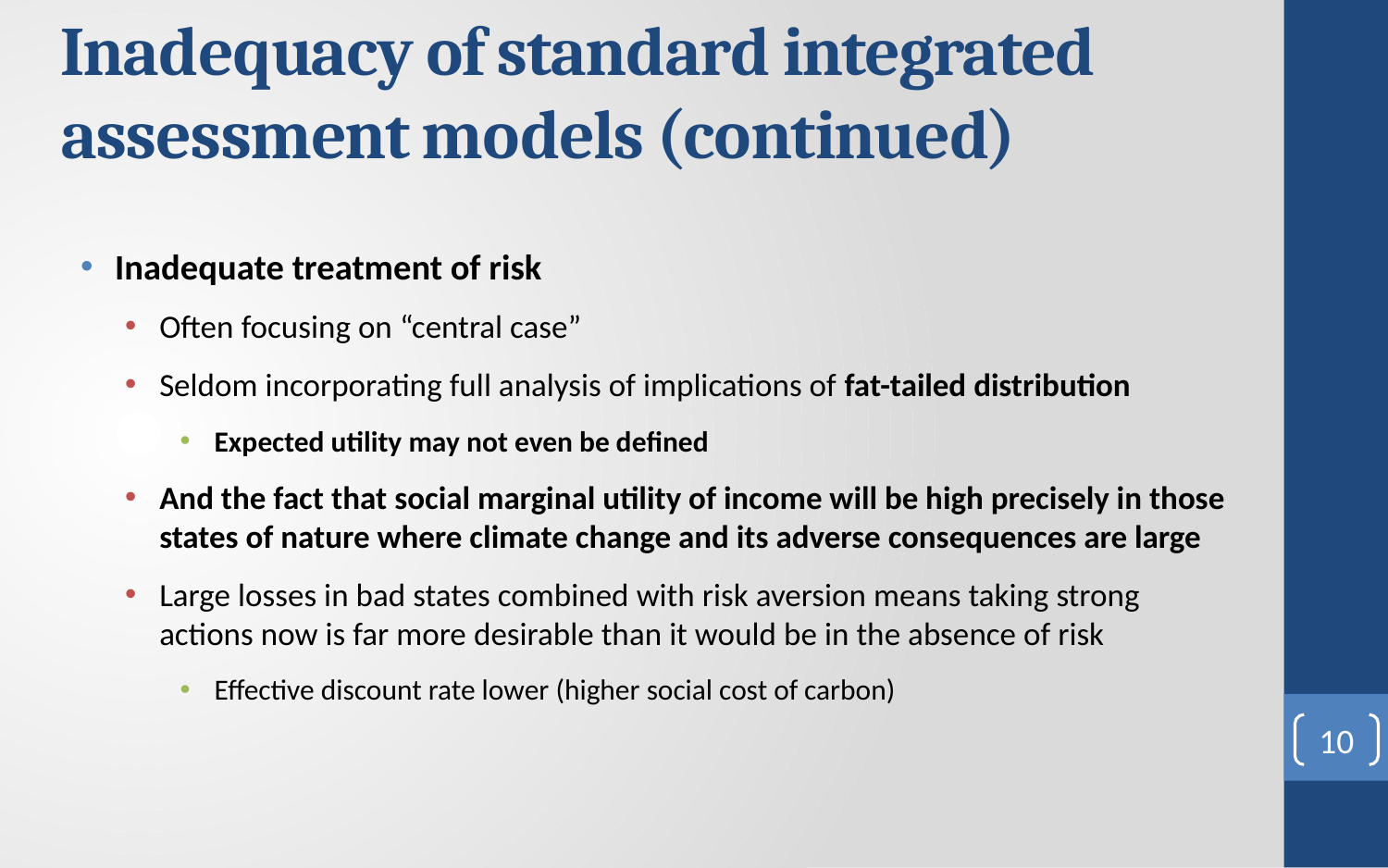

# Inadequacy of standard integrated assessment models (continued)
Inadequate treatment of risk
Often focusing on “central case”
Seldom incorporating full analysis of implications of fat-tailed distribution
Expected utility may not even be defined
And the fact that social marginal utility of income will be high precisely in those states of nature where climate change and its adverse consequences are large
Large losses in bad states combined with risk aversion means taking strong actions now is far more desirable than it would be in the absence of risk
Effective discount rate lower (higher social cost of carbon)
10